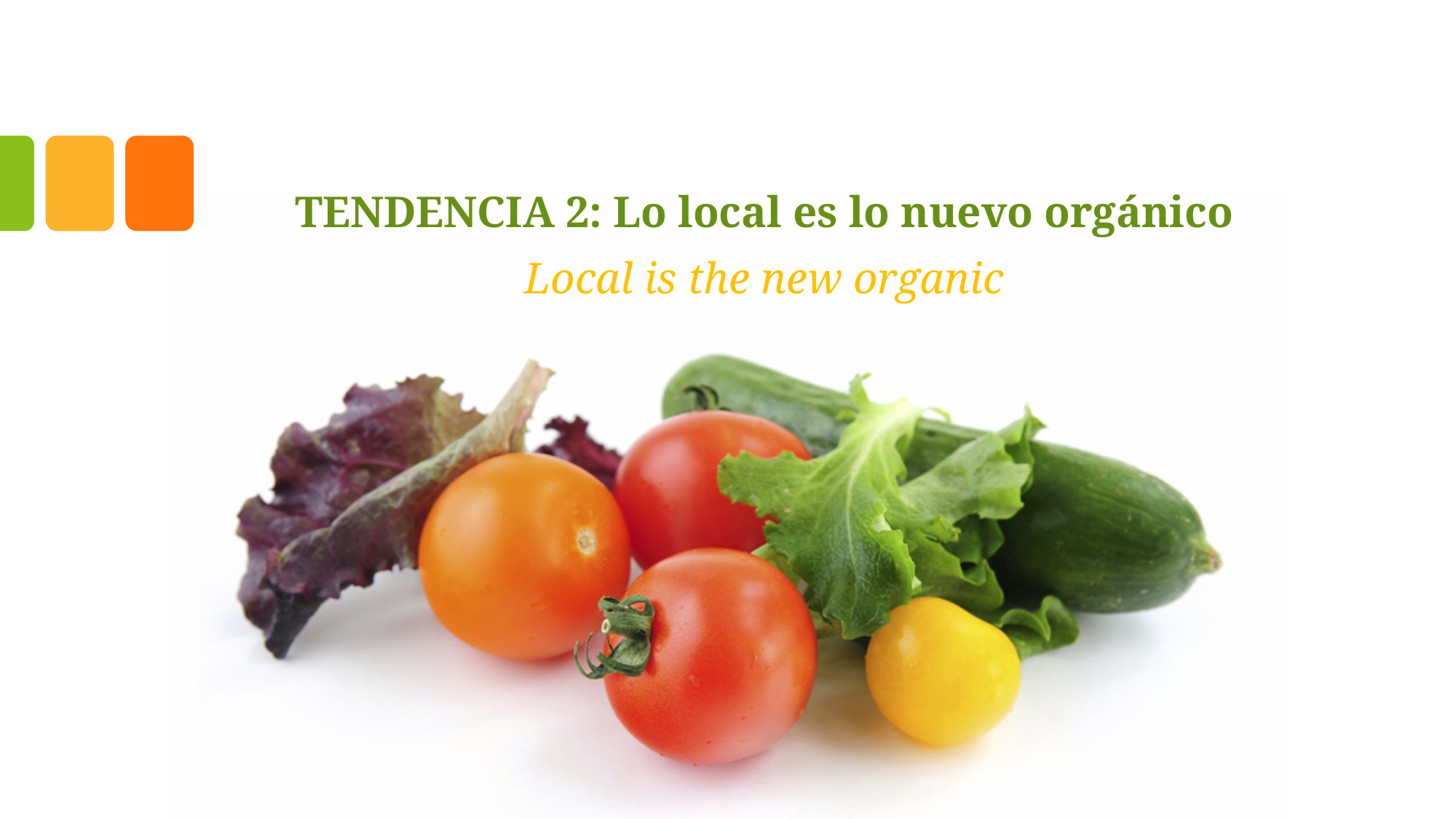

# TENDENCIA 2: Lo local es lo nuevo orgánico
Local is the new organic